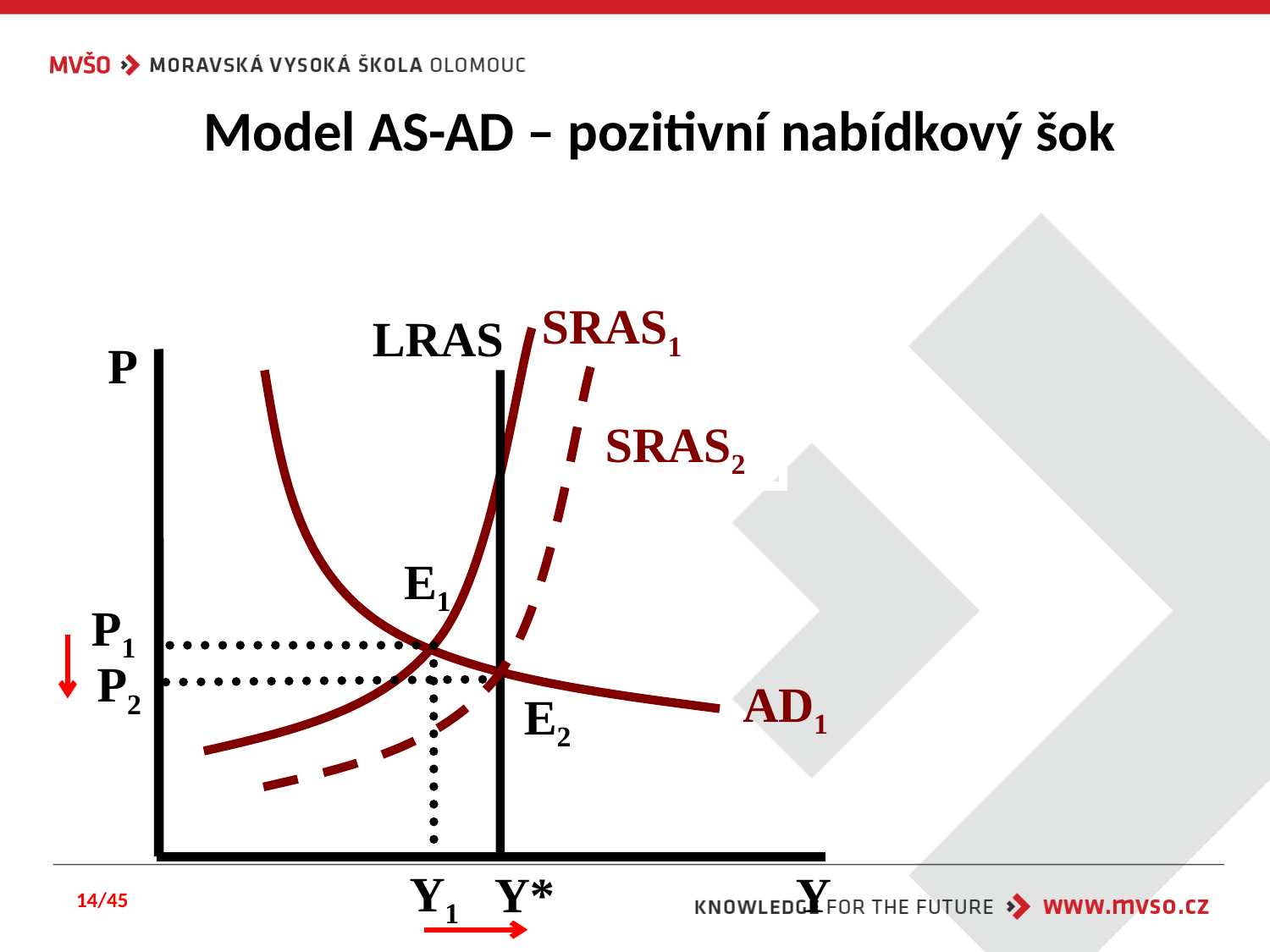

Model AS-AD – pozitivní nabídkový šok

SRAS1

LRAS

P

Y

SRAS2

AD1
E1
P1

P2

E2
Y1
Y*
14/45